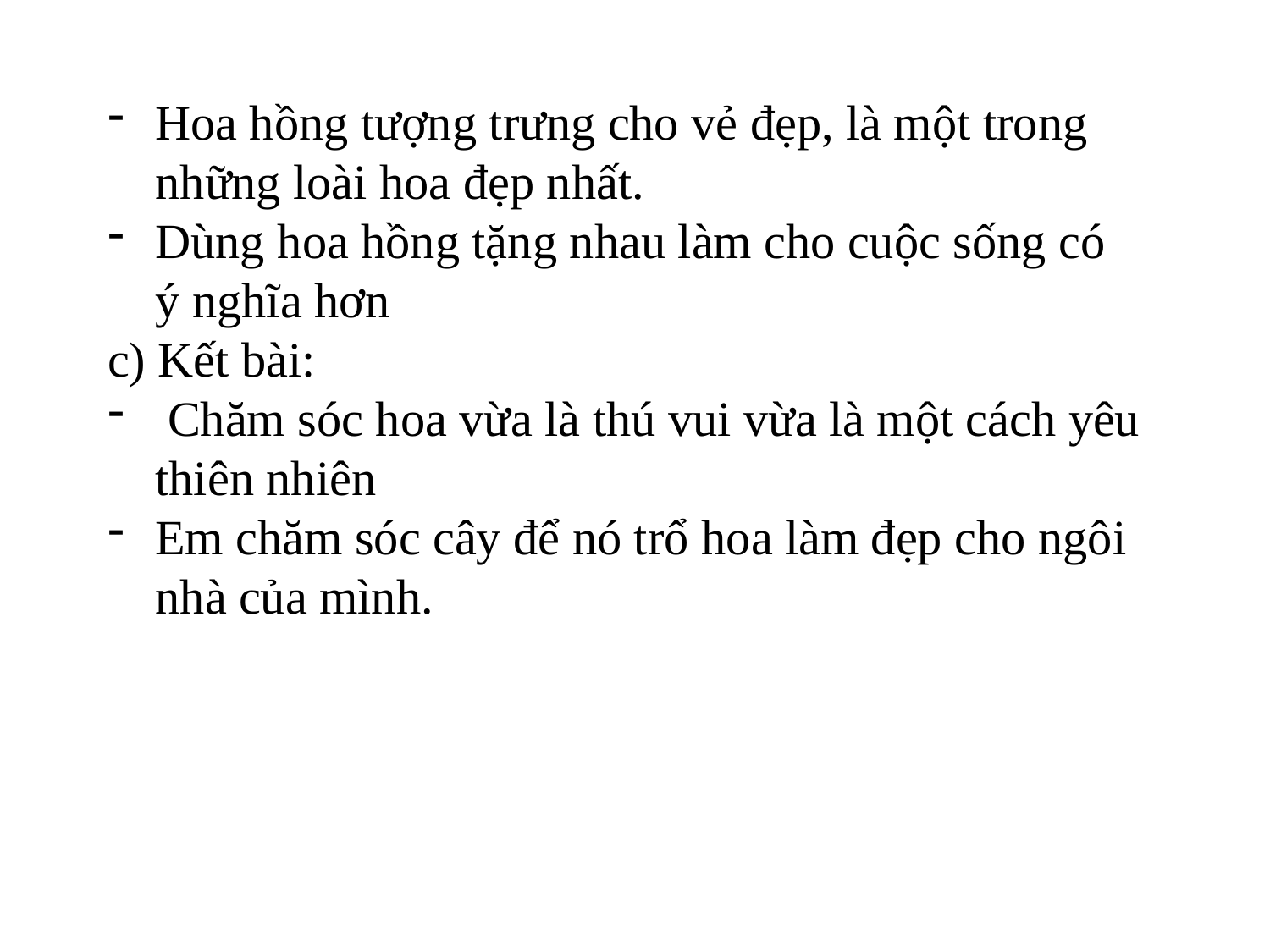

Hoa hồng tượng trưng cho vẻ đẹp, là một trong những loài hoa đẹp nhất.
Dùng hoa hồng tặng nhau làm cho cuộc sống có ý nghĩa hơn
c) Kết bài:
 Chăm sóc hoa vừa là thú vui vừa là một cách yêu thiên nhiên
Em chăm sóc cây để nó trổ hoa làm đẹp cho ngôi nhà của mình.